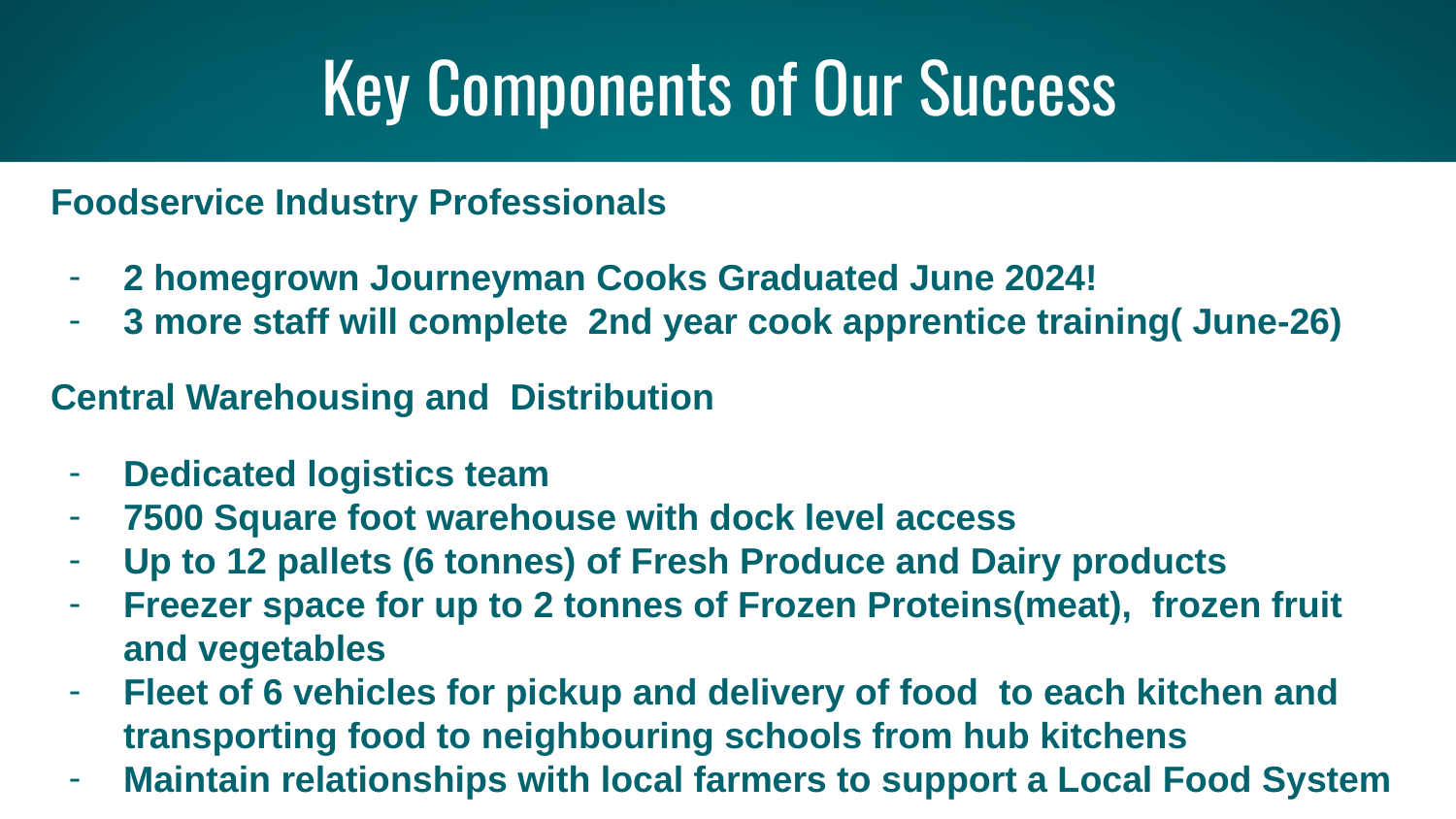

# Key Components of Our Success
Foodservice Industry Professionals
2 homegrown Journeyman Cooks Graduated June 2024!
3 more staff will complete  2nd year cook apprentice training( June-26)
Central Warehousing and  Distribution
Dedicated logistics team
7500 Square foot warehouse with dock level access
Up to 12 pallets (6 tonnes) of Fresh Produce and Dairy products
Freezer space for up to 2 tonnes of Frozen Proteins(meat),  frozen fruit and vegetables
Fleet of 6 vehicles for pickup and delivery of food  to each kitchen and transporting food to neighbouring schools from hub kitchens
Maintain relationships with local farmers to support a Local Food System